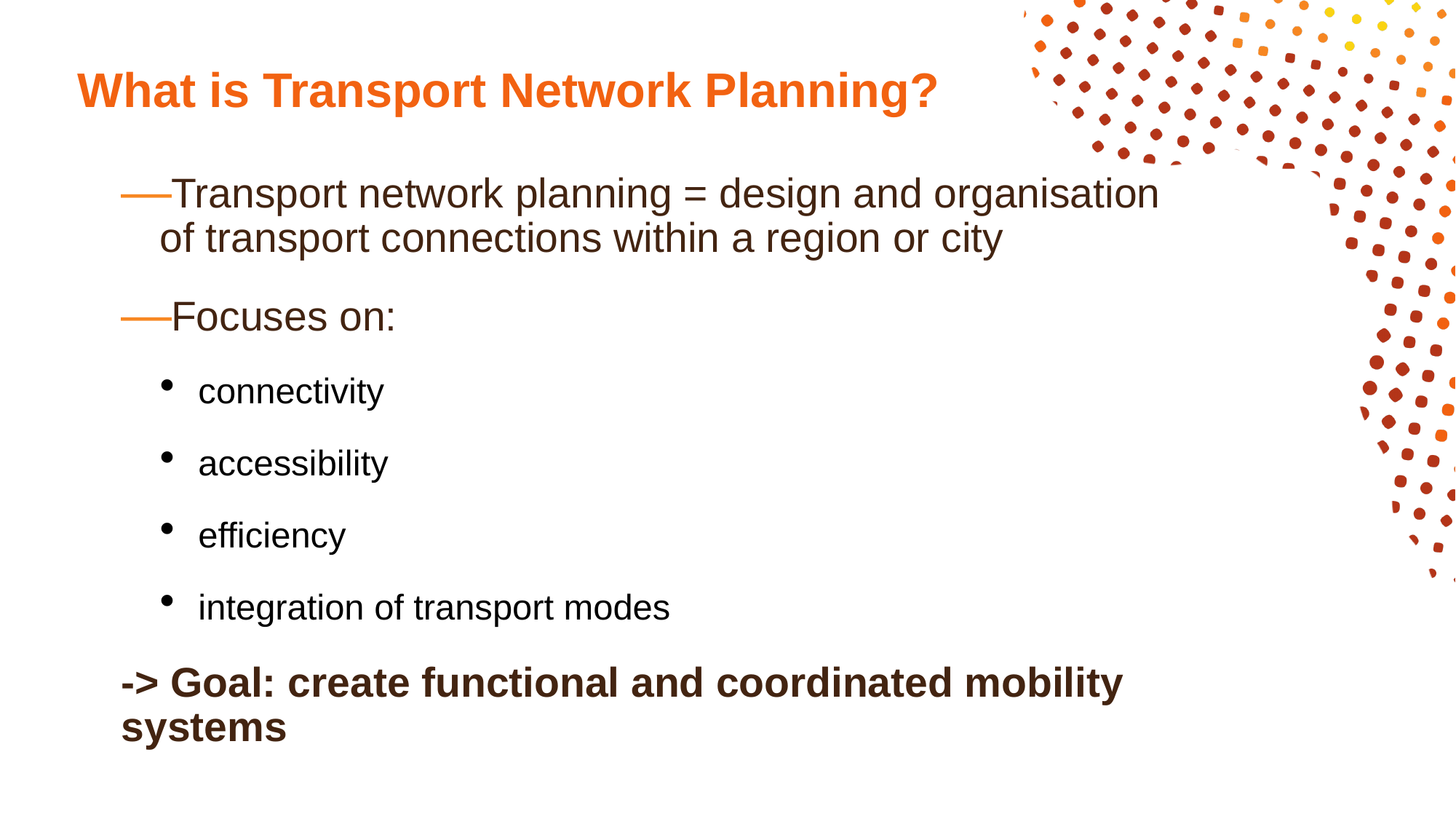

# What is Transport Network Planning?
Transport network planning = design and organisation of transport connections within a region or city
Focuses on:
connectivity
accessibility
efficiency
integration of transport modes
-> Goal: create functional and coordinated mobility systems